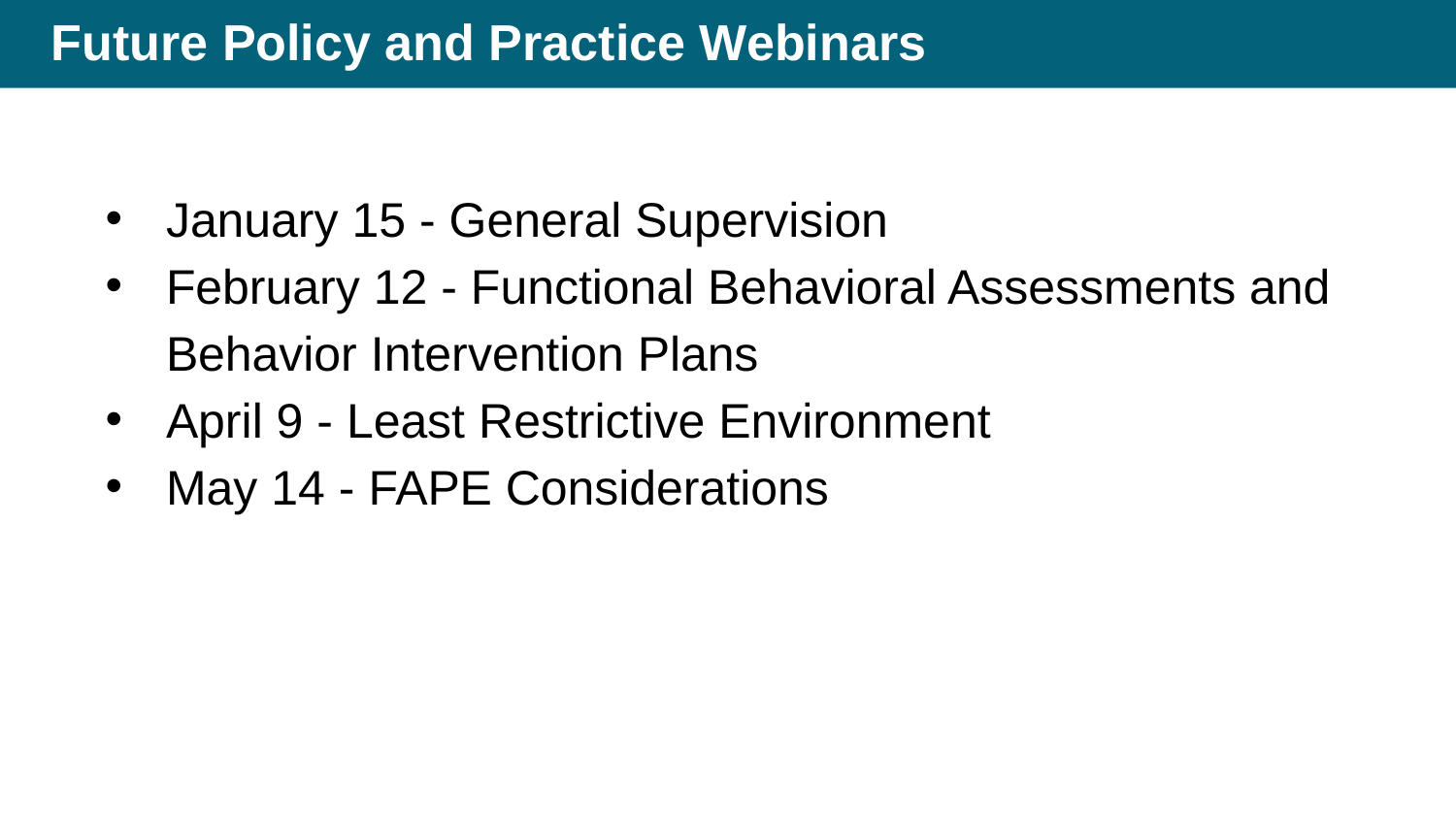

# Future Policy and Practice Webinars
January 15 - General Supervision
February 12 - Functional Behavioral Assessments and Behavior Intervention Plans
April 9 - Least Restrictive Environment
May 14 - FAPE Considerations